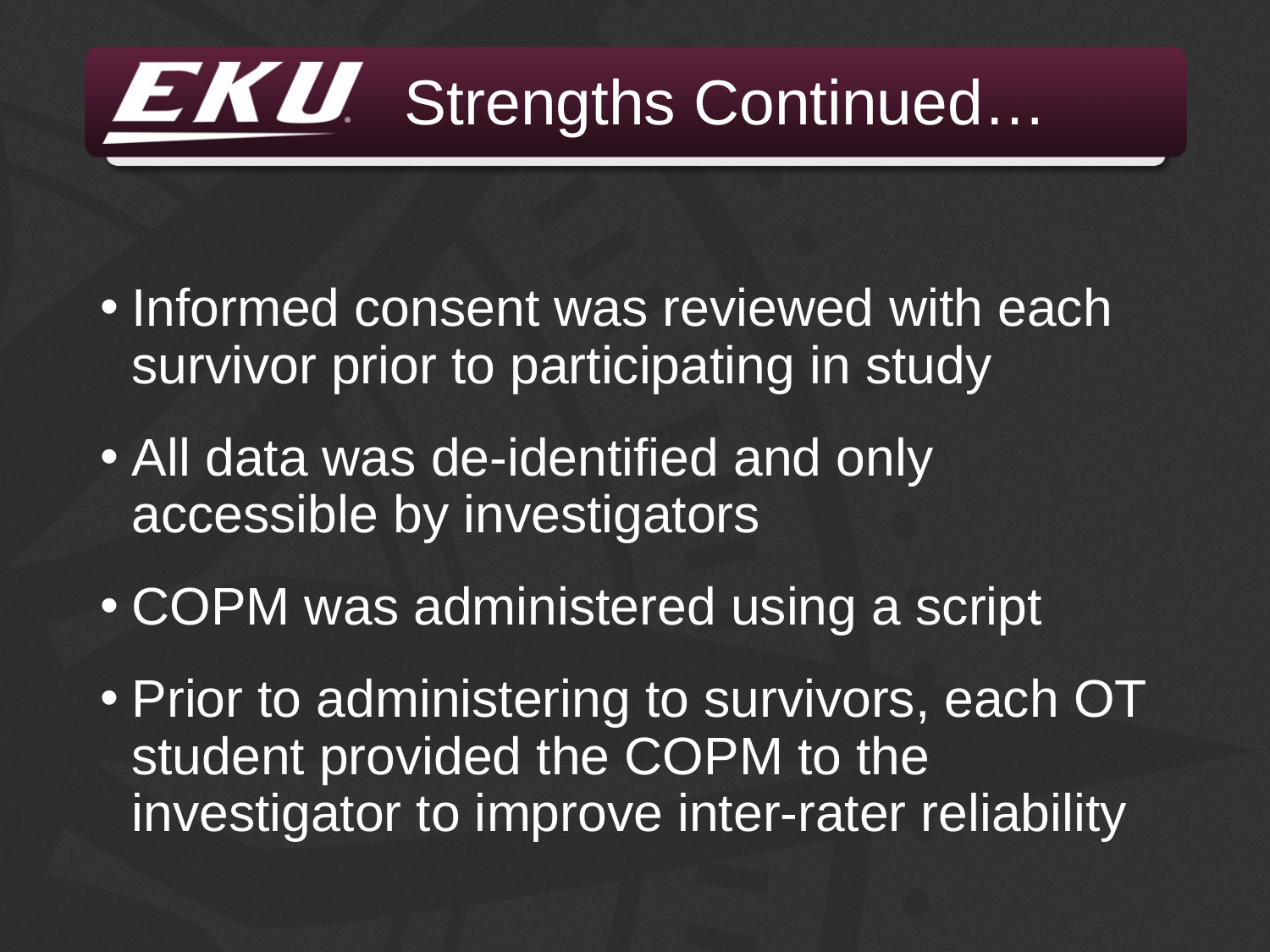

# Strengths Continued…

Informed consent was reviewed with each survivor prior to participating in study
All data was de-identified and only accessible by investigators
COPM was administered using a script
Prior to administering to survivors, each OT student provided the COPM to the investigator to improve inter-rater reliability